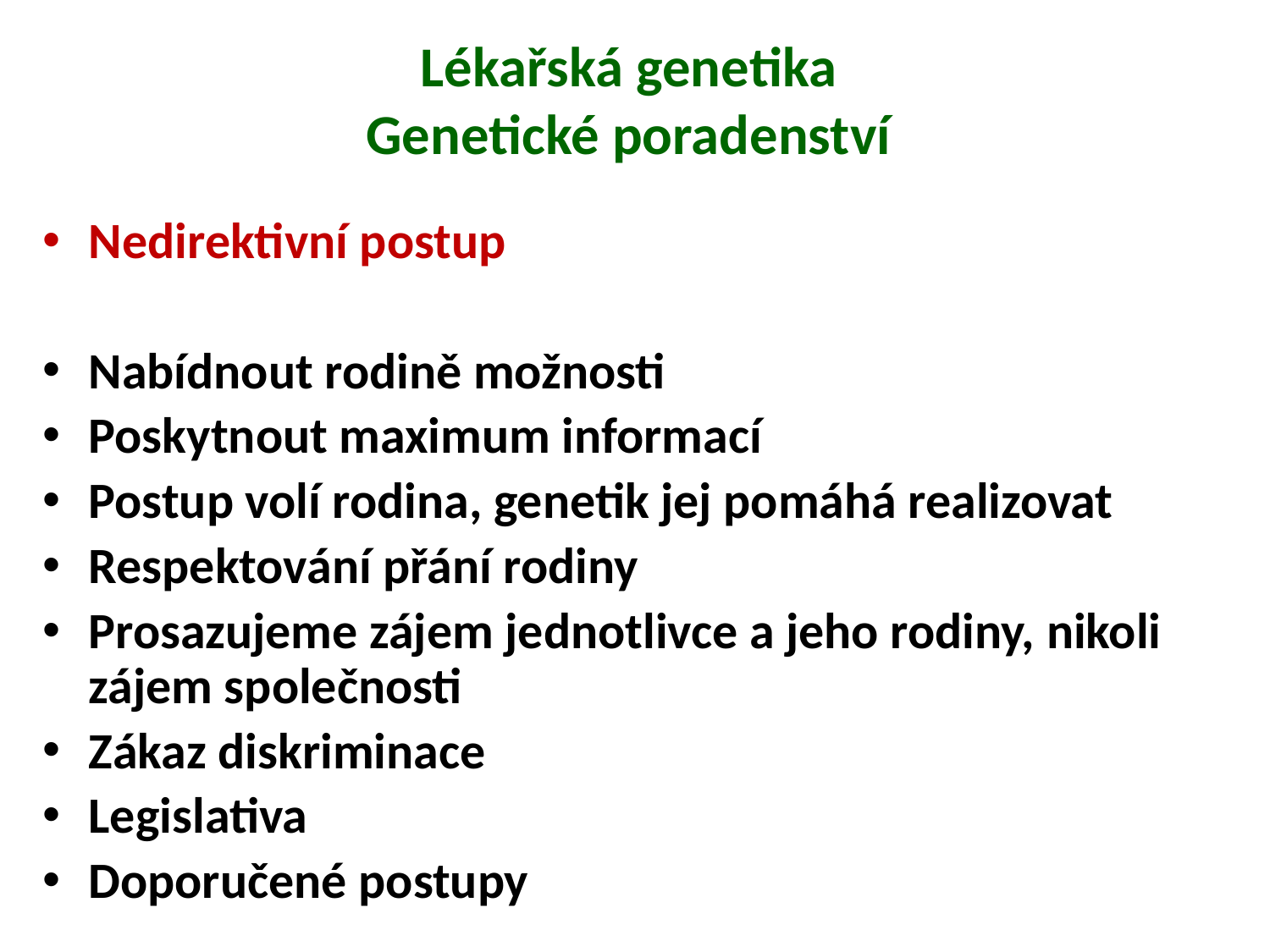

# Lékařská genetika Genetické poradenství
Nedirektivní postup

Nabídnout rodině možnosti
Poskytnout maximum informací
Postup volí rodina, genetik jej pomáhá realizovat
Respektování přání rodiny
Prosazujeme zájem jednotlivce a jeho rodiny, nikoli zájem společnosti
Zákaz diskriminace
Legislativa
Doporučené postupy